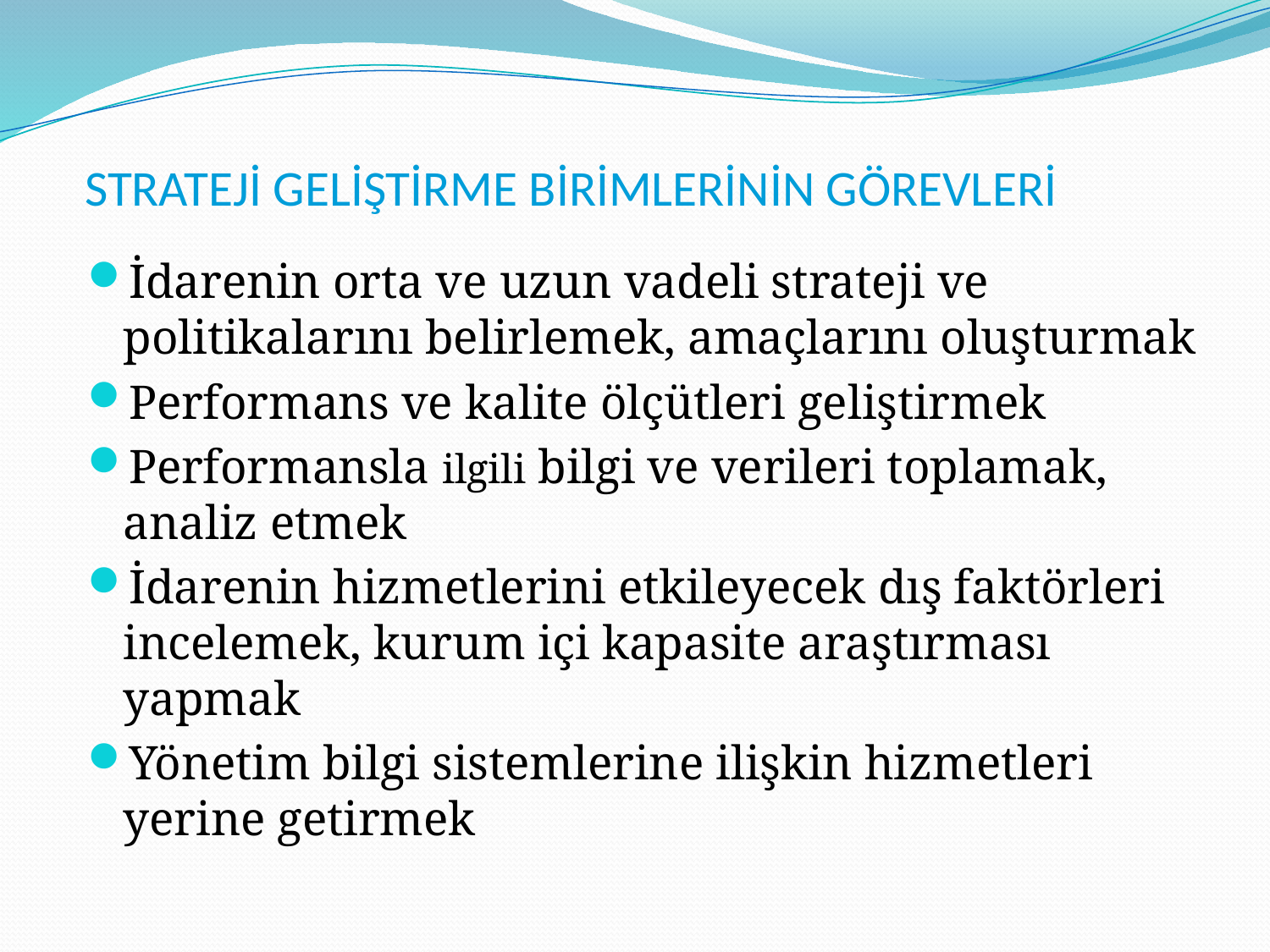

# Stratejİ gelİştİrme bİrİmlerİnİn görevlerİ
İdarenin orta ve uzun vadeli strateji ve politikalarını belirlemek, amaçlarını oluşturmak
Performans ve kalite ölçütleri geliştirmek
Performansla ilgili bilgi ve verileri toplamak, analiz etmek
İdarenin hizmetlerini etkileyecek dış faktörleri incelemek, kurum içi kapasite araştırması yapmak
Yönetim bilgi sistemlerine ilişkin hizmetleri yerine getirmek